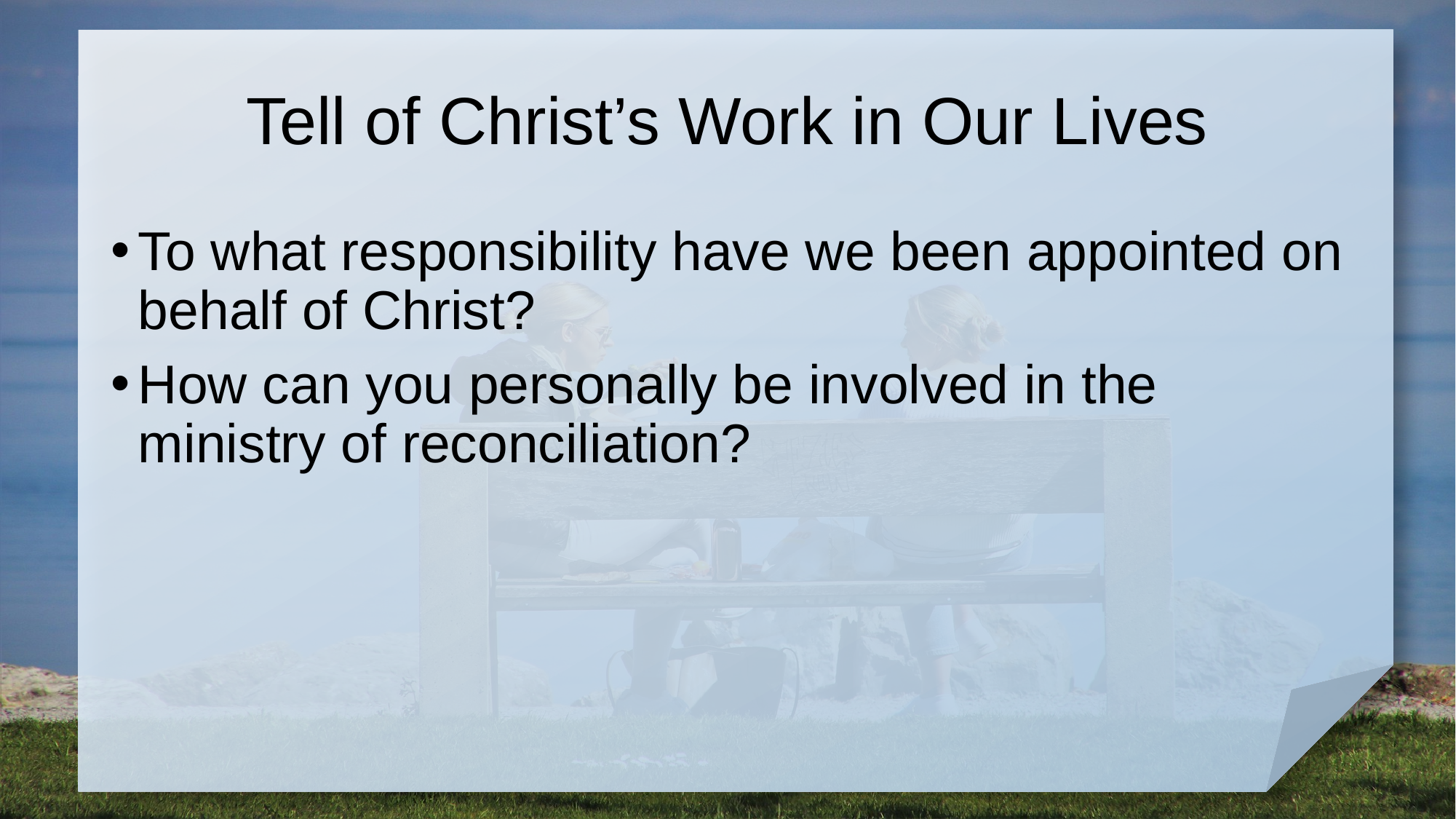

# Tell of Christ’s Work in Our Lives
To what responsibility have we been appointed on behalf of Christ?
How can you personally be involved in the ministry of reconciliation?